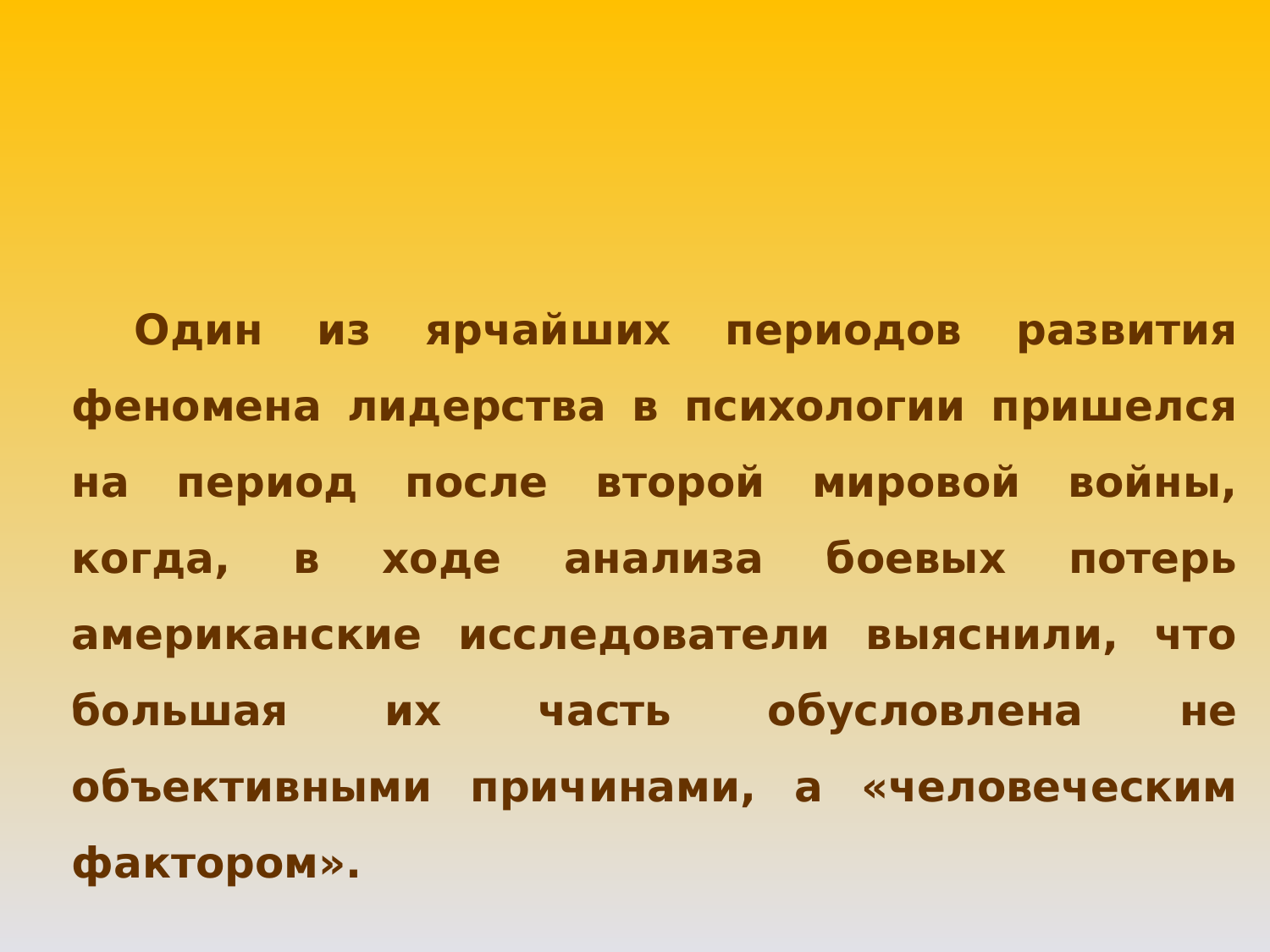

Один из ярчайших периодов развития феномена лидерства в психологии пришелся на период после второй мировой войны, когда, в ходе анализа боевых потерь американские исследователи выяснили, что большая их часть обусловлена не объективными причинами, а «человеческим фактором».